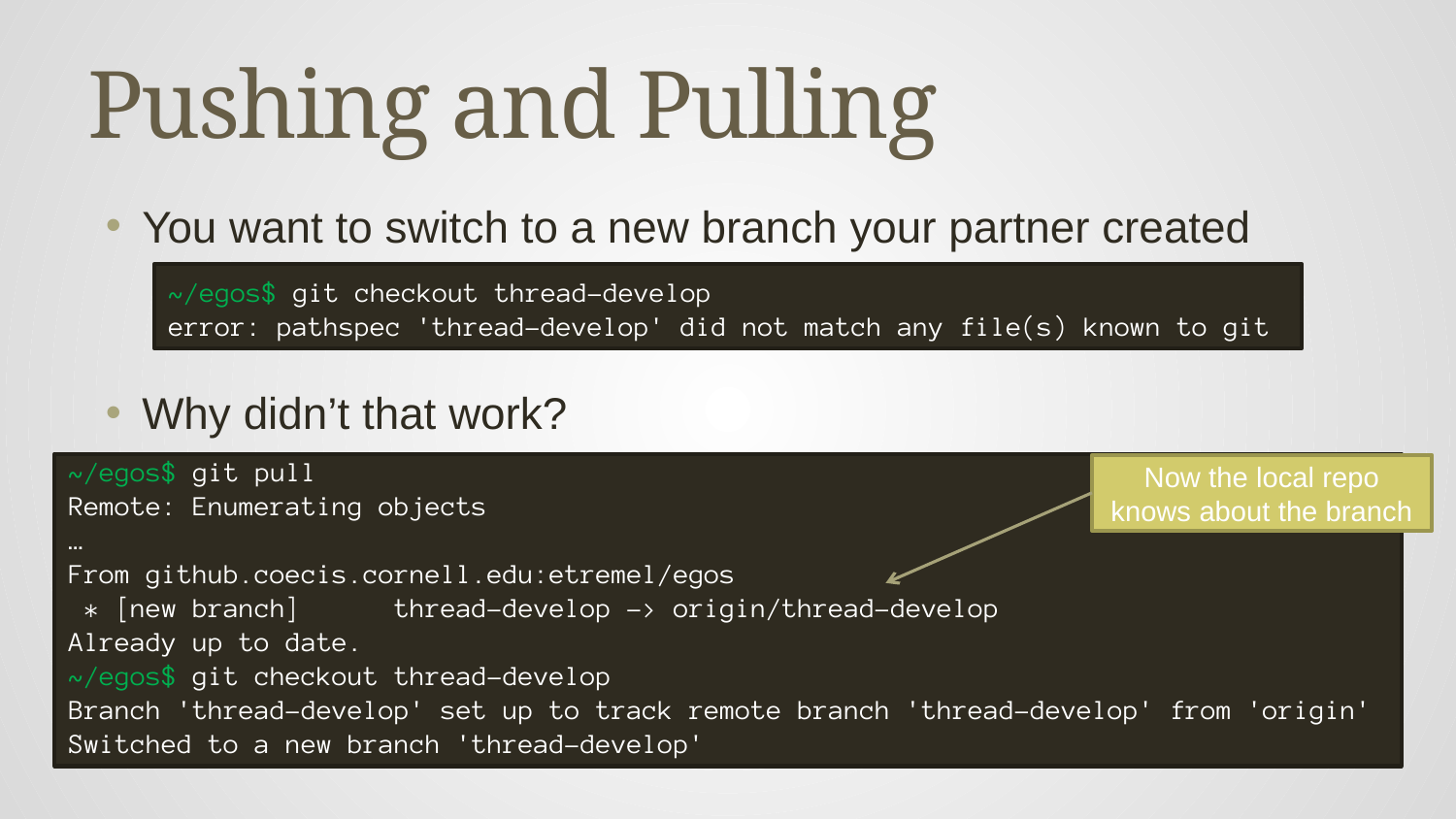

# Pushing and Pulling
You want to switch to a new branch your partner created

Why didn’t that work?
~/egos$ git checkout thread-develop
error: pathspec 'thread-develop' did not match any file(s) known to git
~/egos$ git pull
Remote: Enumerating objects
…
From github.coecis.cornell.edu:etremel/egos
 * [new branch]      thread-develop -> origin/thread-develop
Already up to date.
~/egos$ git checkout thread-develop
Branch 'thread-develop' set up to track remote branch 'thread-develop' from 'origin'
Switched to a new branch 'thread-develop'
Now the local repo knows about the branch